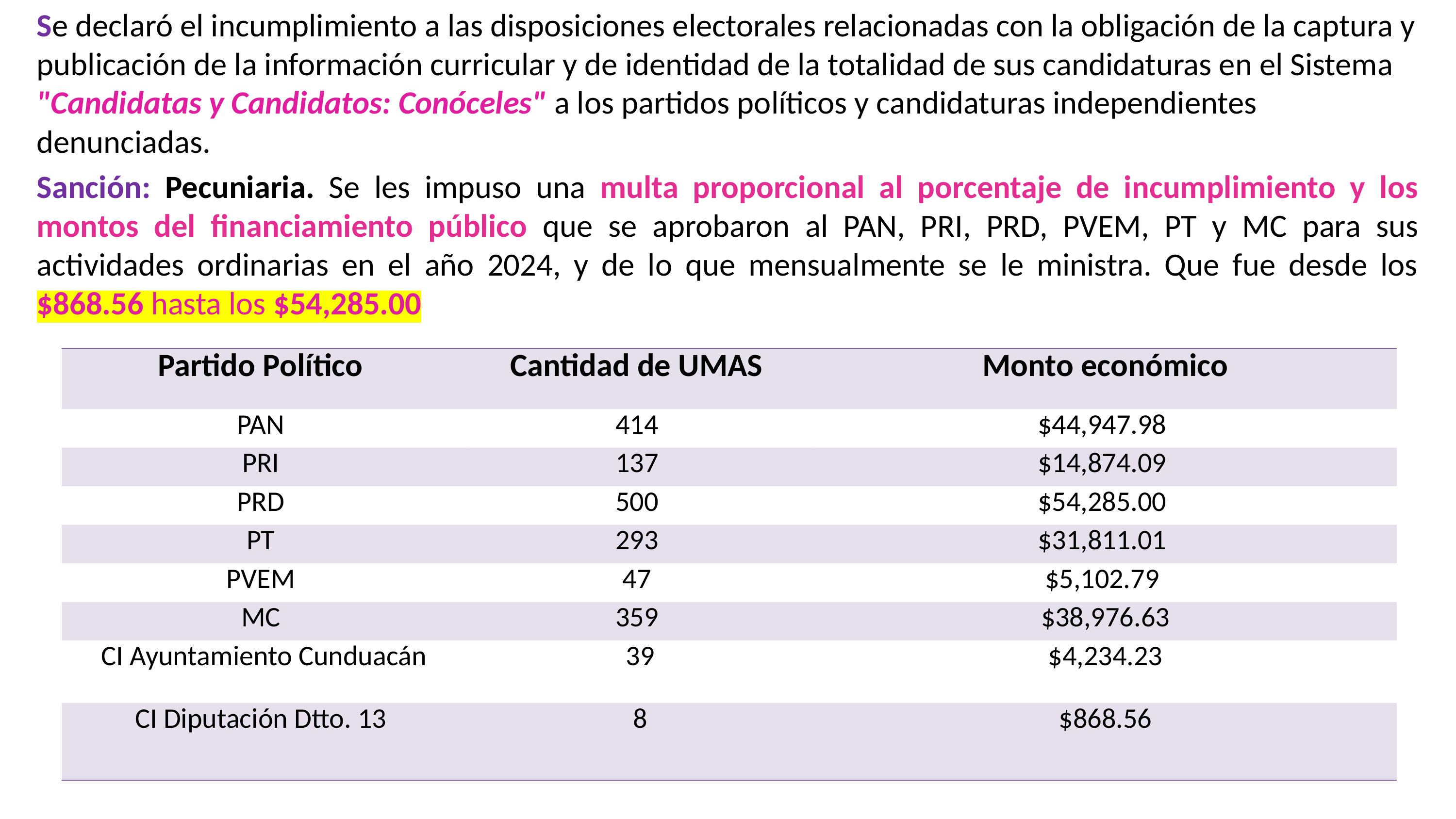

Se declaró el incumplimiento a las disposiciones electorales relacionadas con la obligación de la captura y publicación de la información curricular y de identidad de la totalidad de sus candidaturas en el Sistema "Candidatas y Candidatos: Conóceles" a los partidos políticos y candidaturas independientes denunciadas.
Sanción: Pecuniaria. Se les impuso una multa proporcional al porcentaje de incumplimiento y los montos del financiamiento público que se aprobaron al PAN, PRI, PRD, PVEM, PT y MC para sus actividades ordinarias en el año 2024, y de lo que mensualmente se le ministra. Que fue desde los $868.56 hasta los $54,285.00
| Partido Político | Cantidad de UMAS | Monto económico |
| --- | --- | --- |
| PAN | 414 | $44,947.98 |
| PRI | 137 | $14,874.09 |
| PRD | 500 | $54,285.00 |
| PT | 293 | $31,811.01 |
| PVEM | 47 | $5,102.79 |
| MC | 359 | $38,976.63 |
| CI Ayuntamiento Cunduacán | 39 | $4,234.23 |
| CI Diputación Dtto. 13 | 8 | $868.56 |